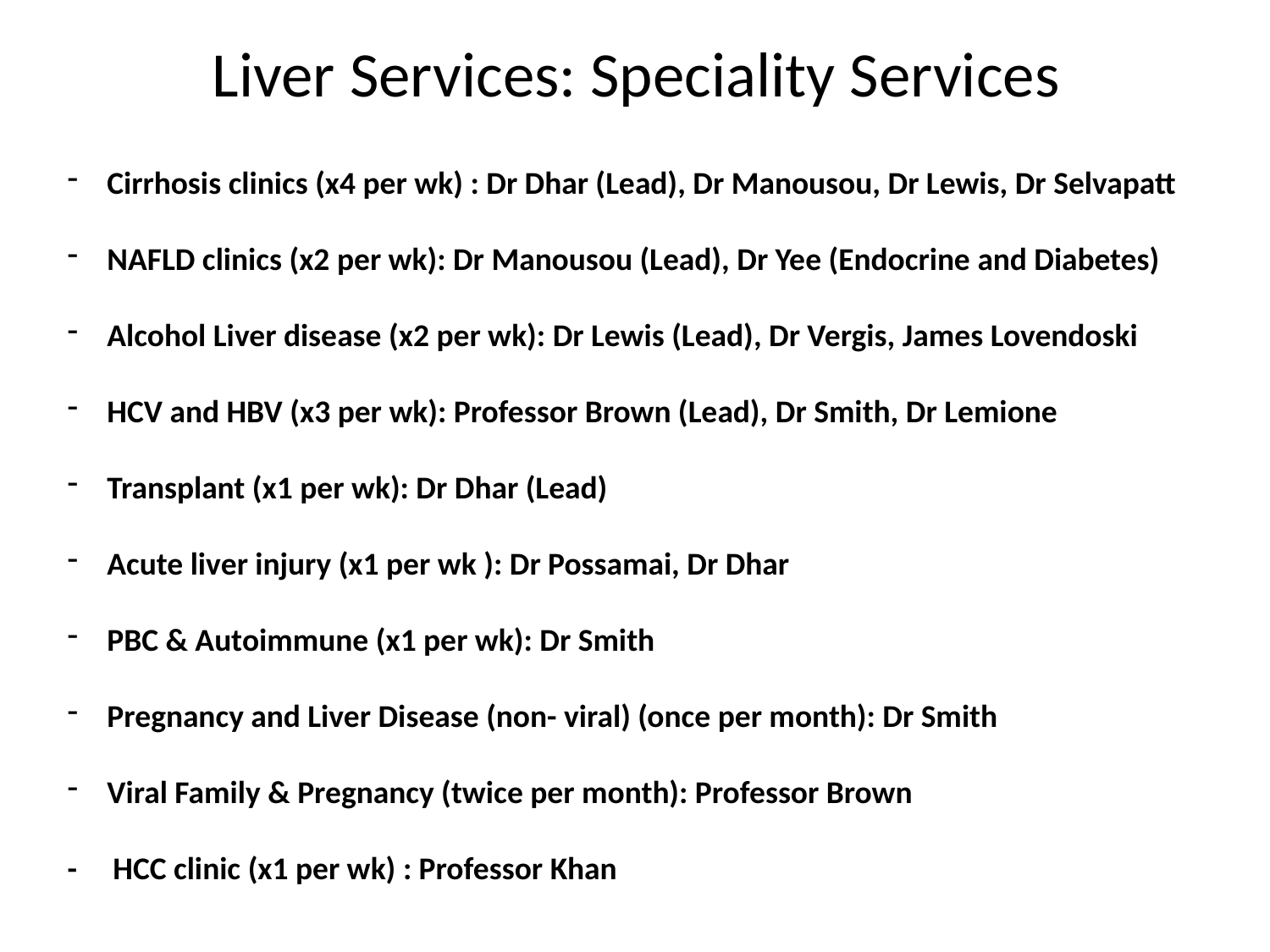

# Liver Services: Speciality Services
Cirrhosis clinics (x4 per wk) : Dr Dhar (Lead), Dr Manousou, Dr Lewis, Dr Selvapatt

NAFLD clinics (x2 per wk): Dr Manousou (Lead), Dr Yee (Endocrine and Diabetes)

Alcohol Liver disease (x2 per wk): Dr Lewis (Lead), Dr Vergis, James Lovendoski

HCV and HBV (x3 per wk): Professor Brown (Lead), Dr Smith, Dr Lemione

Transplant (x1 per wk): Dr Dhar (Lead)

Acute liver injury (x1 per wk ): Dr Possamai, Dr Dhar

PBC & Autoimmune (x1 per wk): Dr Smith

Pregnancy and Liver Disease (non- viral) (once per month): Dr Smith

Viral Family & Pregnancy (twice per month): Professor Brown

-     HCC clinic (x1 per wk) : Professor Khan